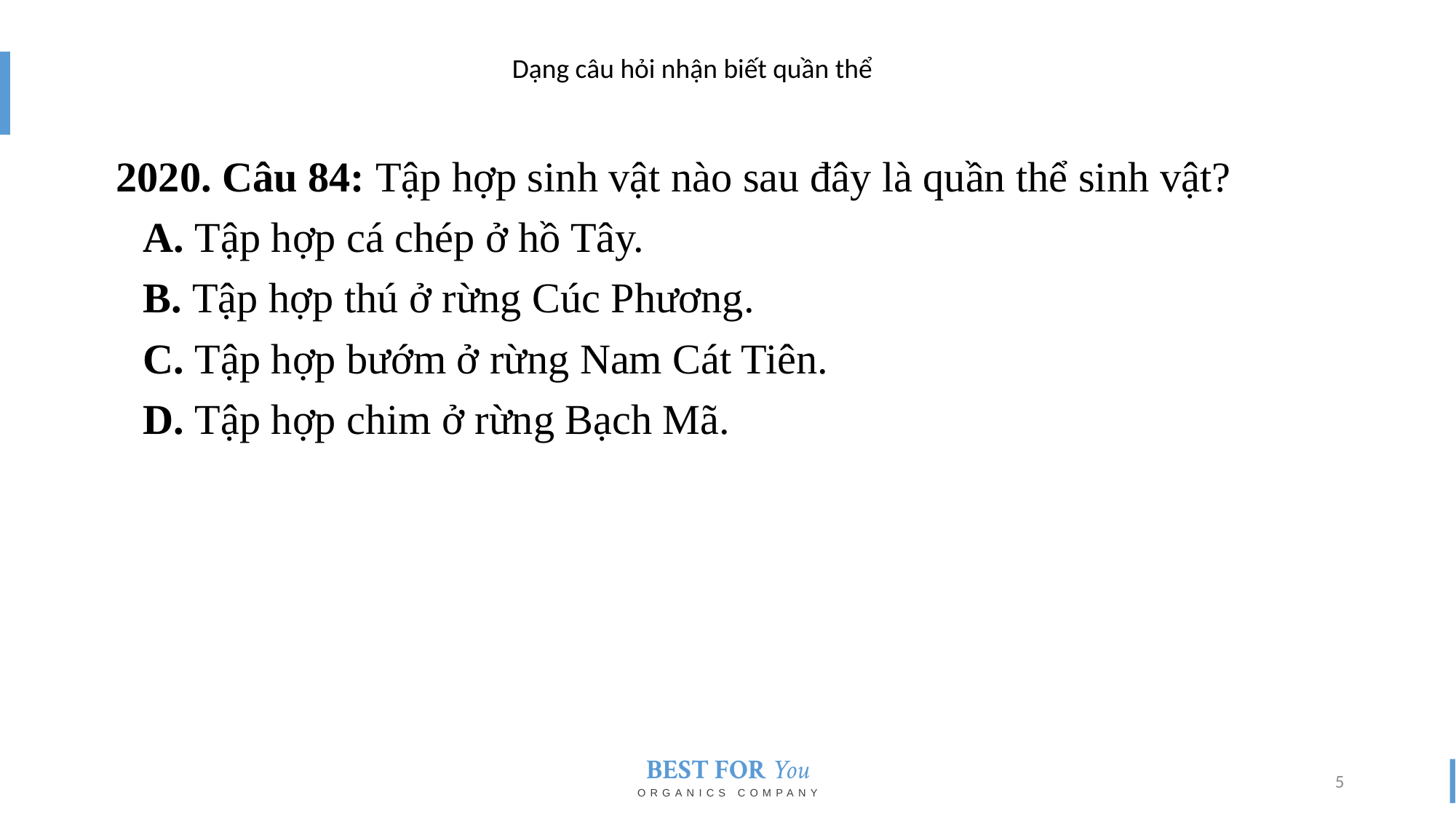

Dạng câu hỏi nhận biết quần thể
2020. Câu 84: Tập hợp sinh vật nào sau đây là quần thể sinh vật?
	A. Tập hợp cá chép ở hồ Tây.
	B. Tập hợp thú ở rừng Cúc Phương.
	C. Tập hợp bướm ở rừng Nam Cát Tiên.
	D. Tập hợp chim ở rừng Bạch Mã.
5